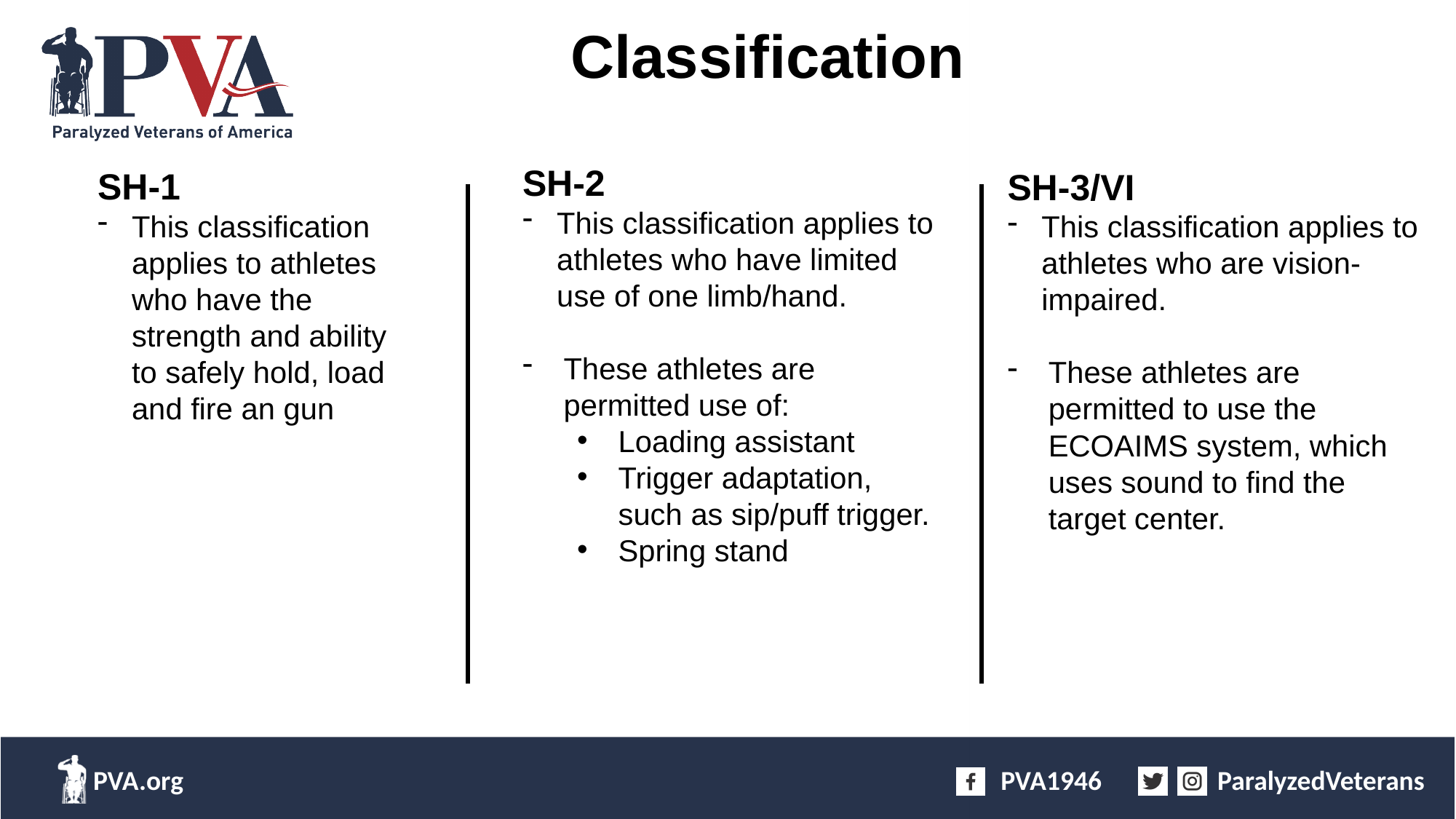

Classification
SH-2
This classification applies to athletes who have limited use of one limb/hand.

These athletes are permitted use of:
Loading assistant
Trigger adaptation, such as sip/puff trigger.
Spring stand

SH-1
This classification applies to athletes who have the strength and ability to safely hold, load and fire an gun
SH-3/VI
This classification applies to athletes who are vision-impaired.

These athletes are permitted to use the ECOAIMS system, which uses sound to find the target center.